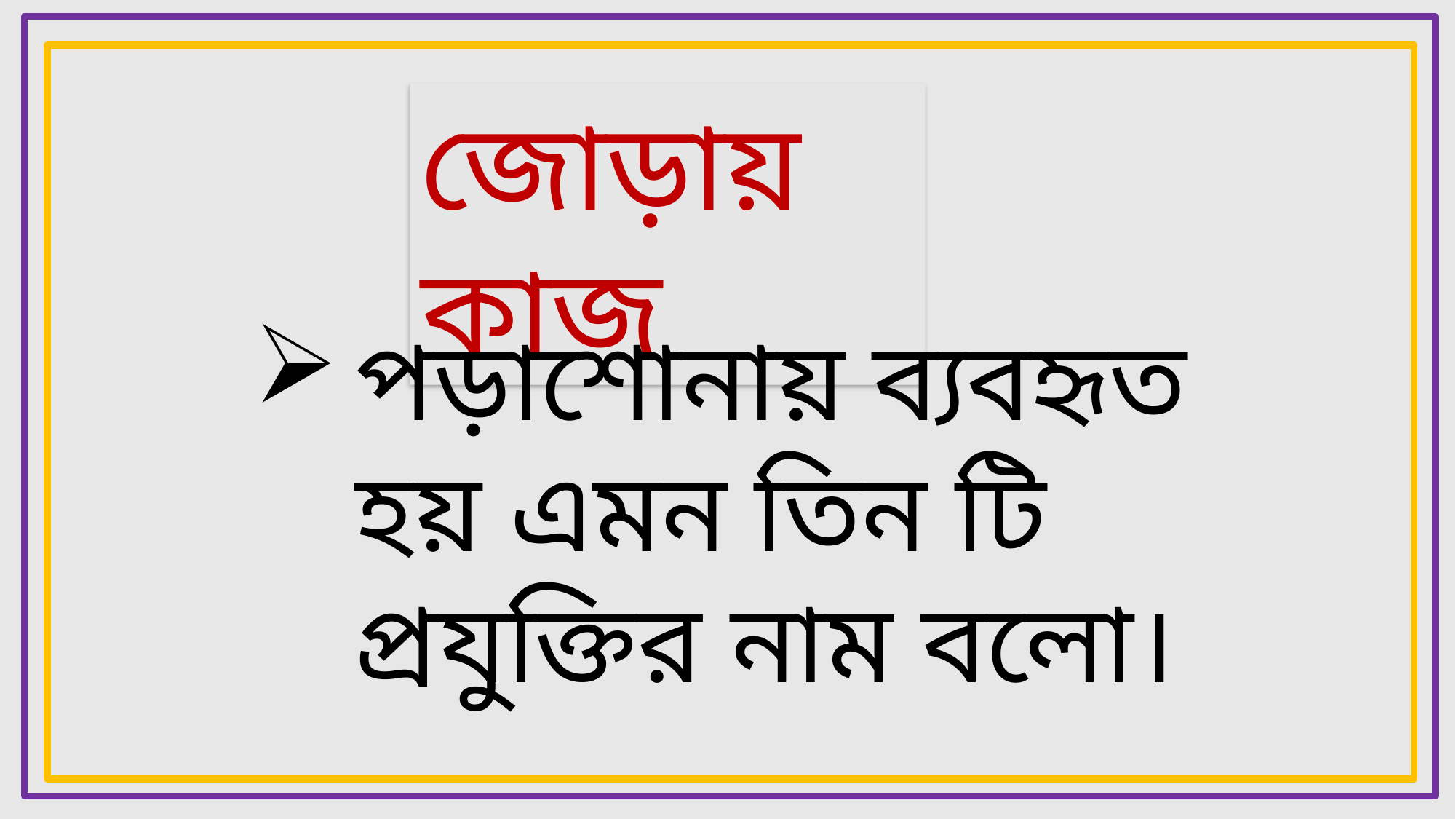

জোড়ায় কাজ
পড়াশোনায় ব্যবহৃত হয় এমন তিন টি প্রযুক্তির নাম বলো।